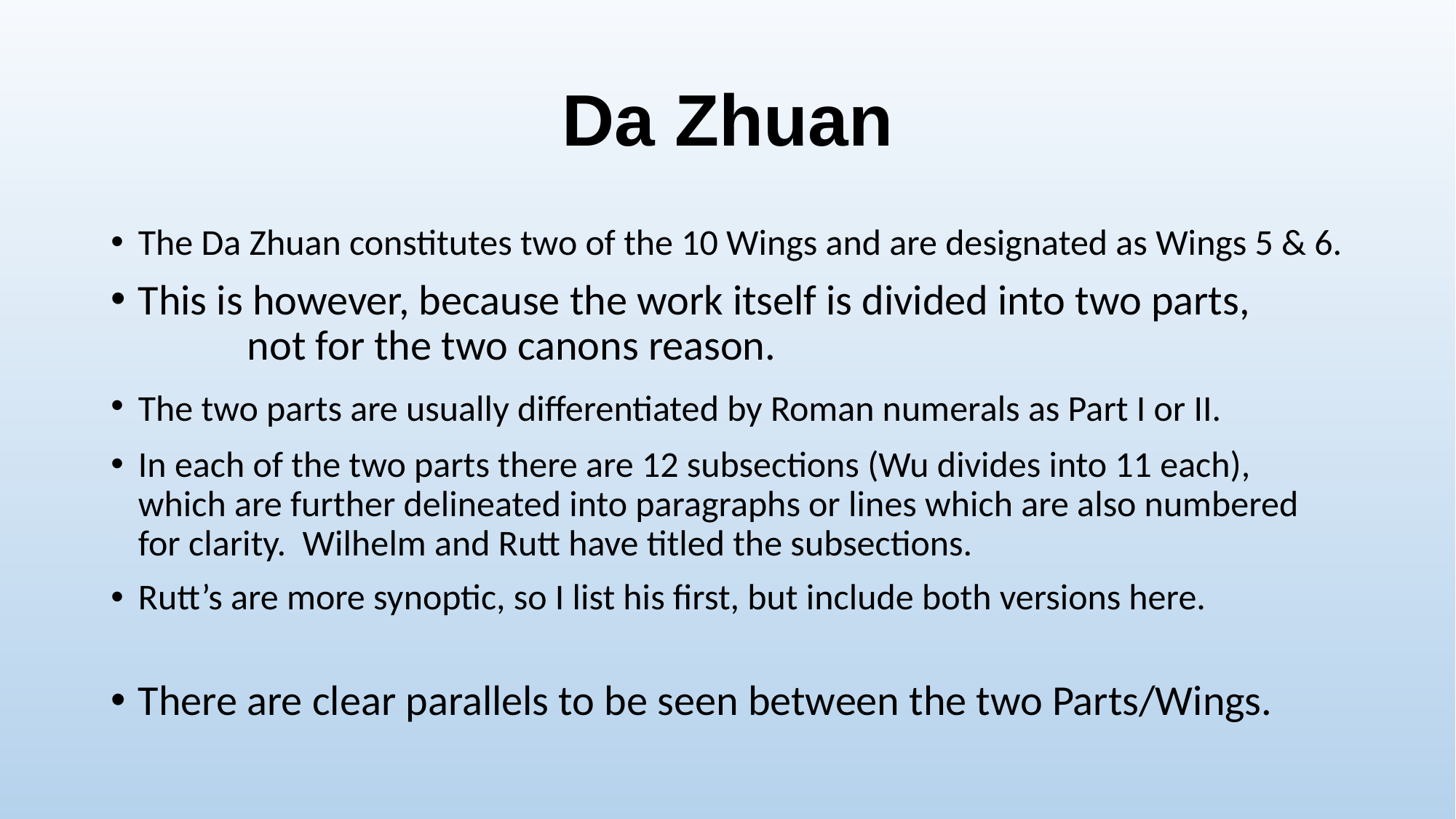

# Da Zhuan
The Da Zhuan constitutes two of the 10 Wings and are designated as Wings 5 & 6.
This is however, because the work itself is divided into two parts,
	not for the two canons reason.
The two parts are usually differentiated by Roman numerals as Part I or II.
In each of the two parts there are 12 subsections (Wu divides into 11 each),
which are further delineated into paragraphs or lines which are also numbered for clarity.  Wilhelm and Rutt have titled the subsections.
Rutt’s are more synoptic, so I list his first, but include both versions here.
There are clear parallels to be seen between the two Parts/Wings.